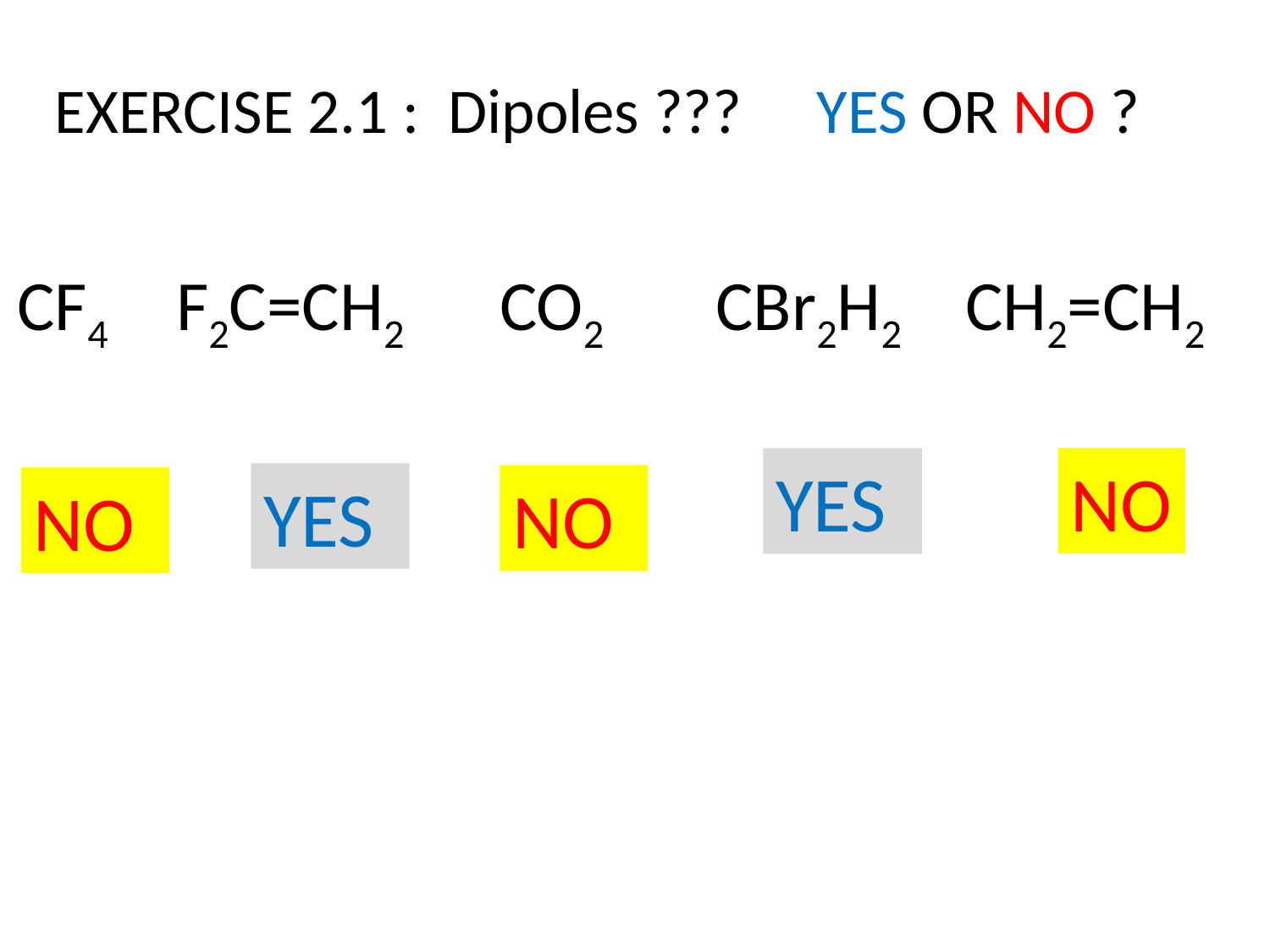

EXERCISE 2.1 :  Dipoles ???	YES OR NO ?
CF4	  F2C=CH2      CO2	    CBr2H2    CH2=CH2
NO
YES
YES
NO
NO